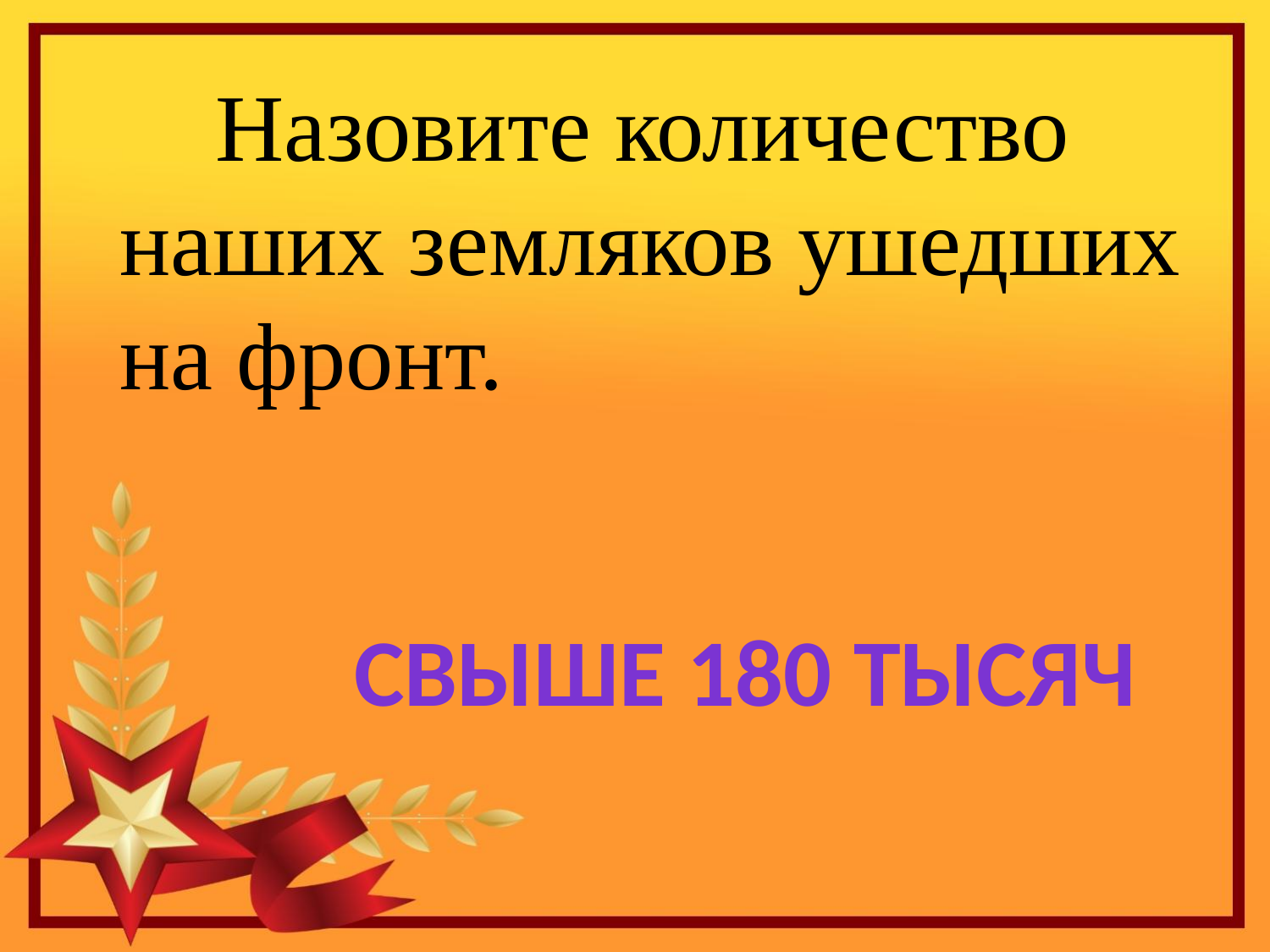

Назовите количество наших земляков ушедших на фронт.
Свыше 180 тысяч